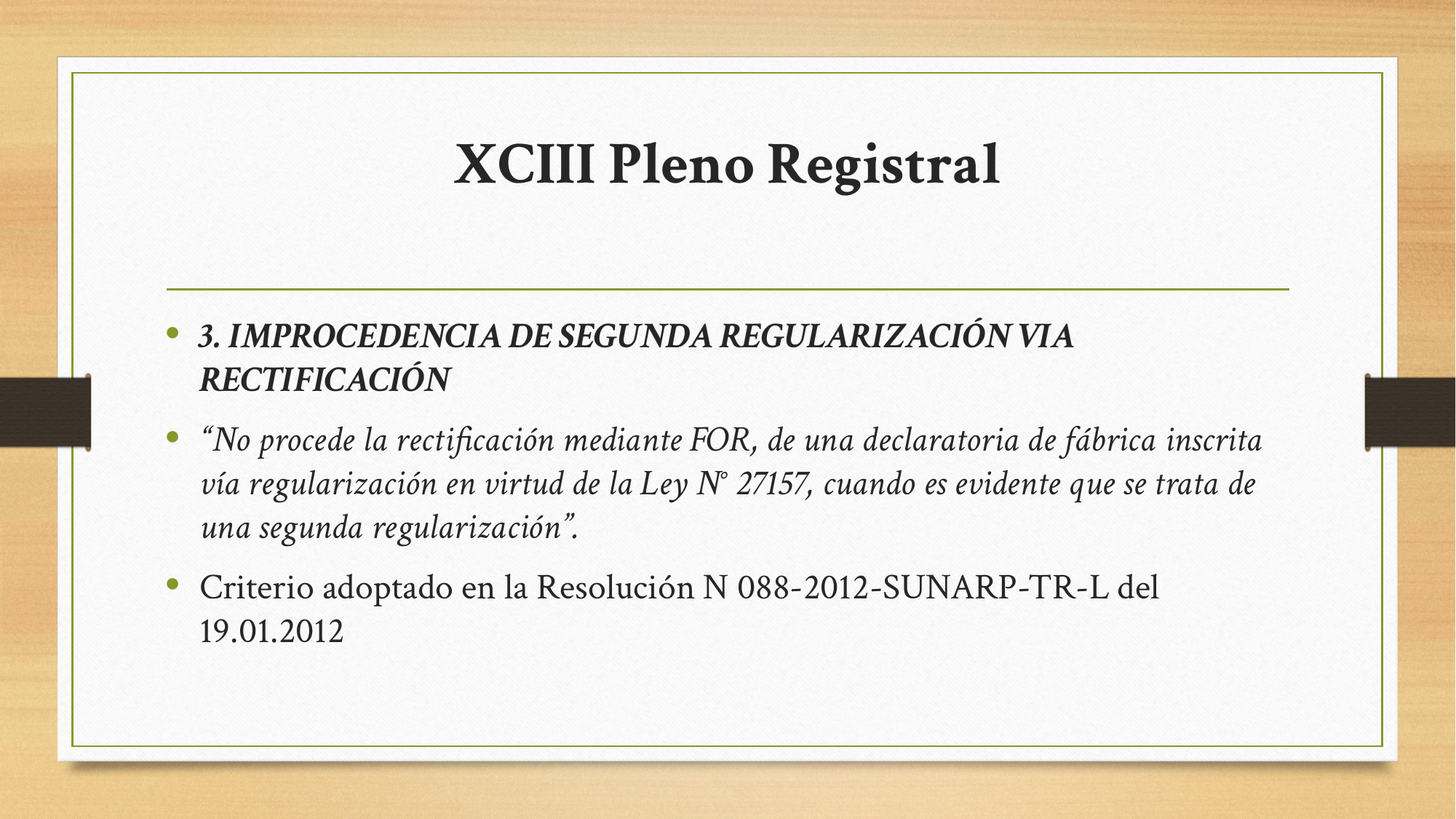

# XCIII Pleno Registral
3. IMPROCEDENCIA DE SEGUNDA REGULARIZACIÓN VIA RECTIFICACIÓN
“No procede la rectificación mediante FOR, de una declaratoria de fábrica inscrita vía regularización en virtud de la Ley N° 27157, cuando es evidente que se trata de una segunda regularización”.
Criterio adoptado en la Resolución N 088-2012-SUNARP-TR-L del 19.01.2012